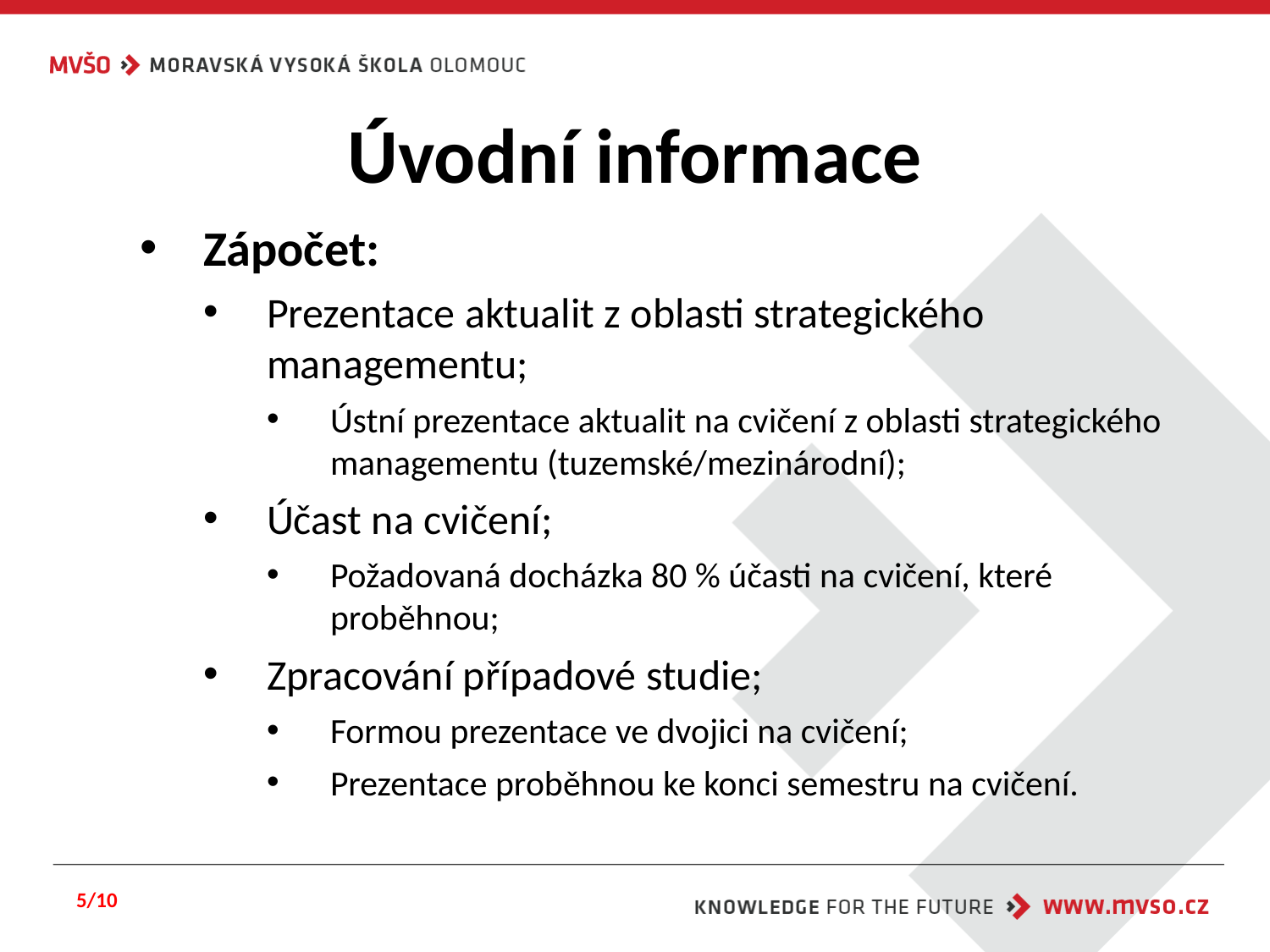

# Úvodní informace
Zápočet:
Prezentace aktualit z oblasti strategického managementu;
Ústní prezentace aktualit na cvičení z oblasti strategického managementu (tuzemské/mezinárodní);
Účast na cvičení;
Požadovaná docházka 80 % účasti na cvičení, které proběhnou;
Zpracování případové studie;
Formou prezentace ve dvojici na cvičení;
Prezentace proběhnou ke konci semestru na cvičení.
5/10